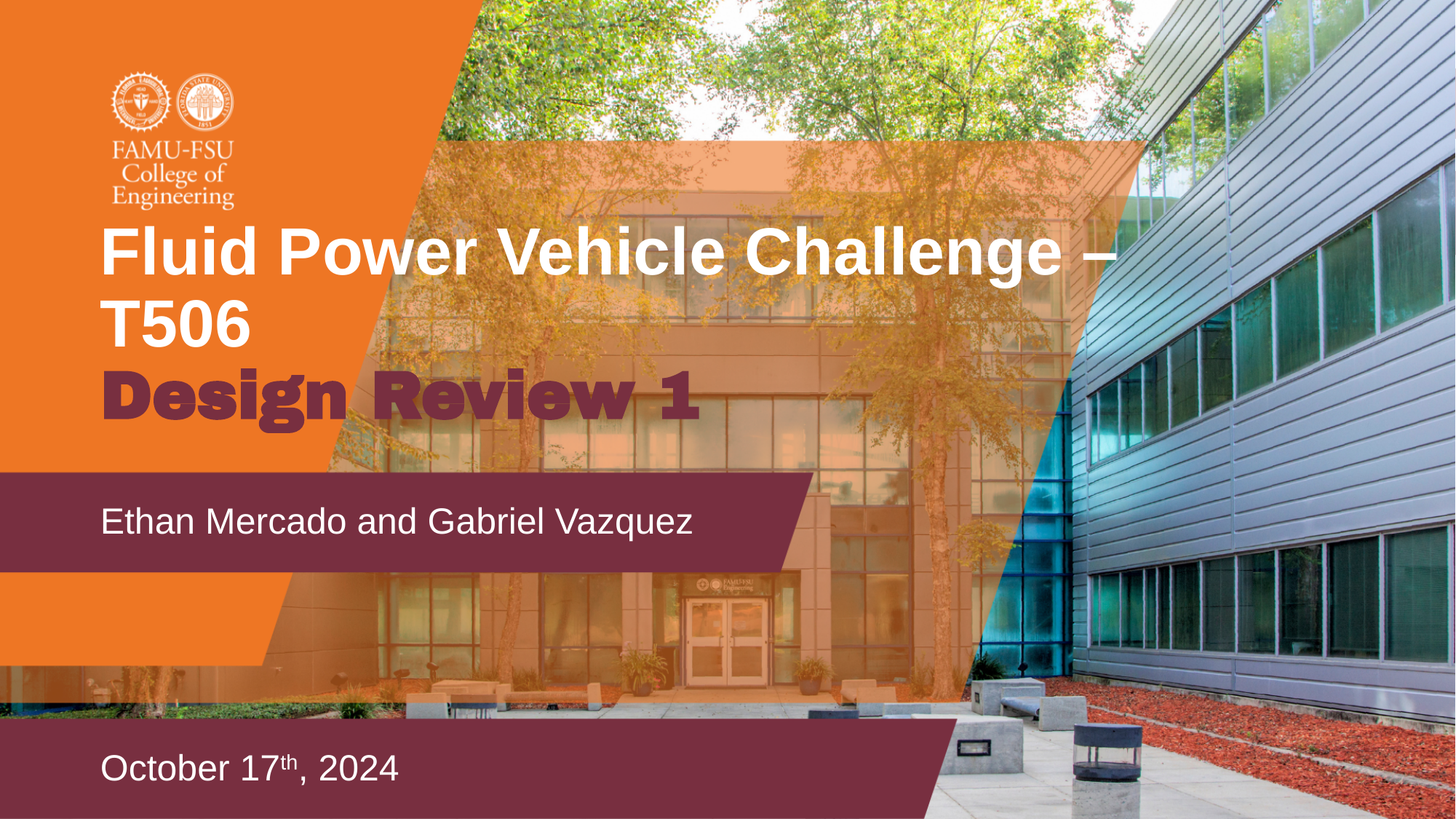

# Fluid Power Vehicle Challenge – T506
Design Review 1
Ethan Mercado and Gabriel Vazquez
October 17th, 2024